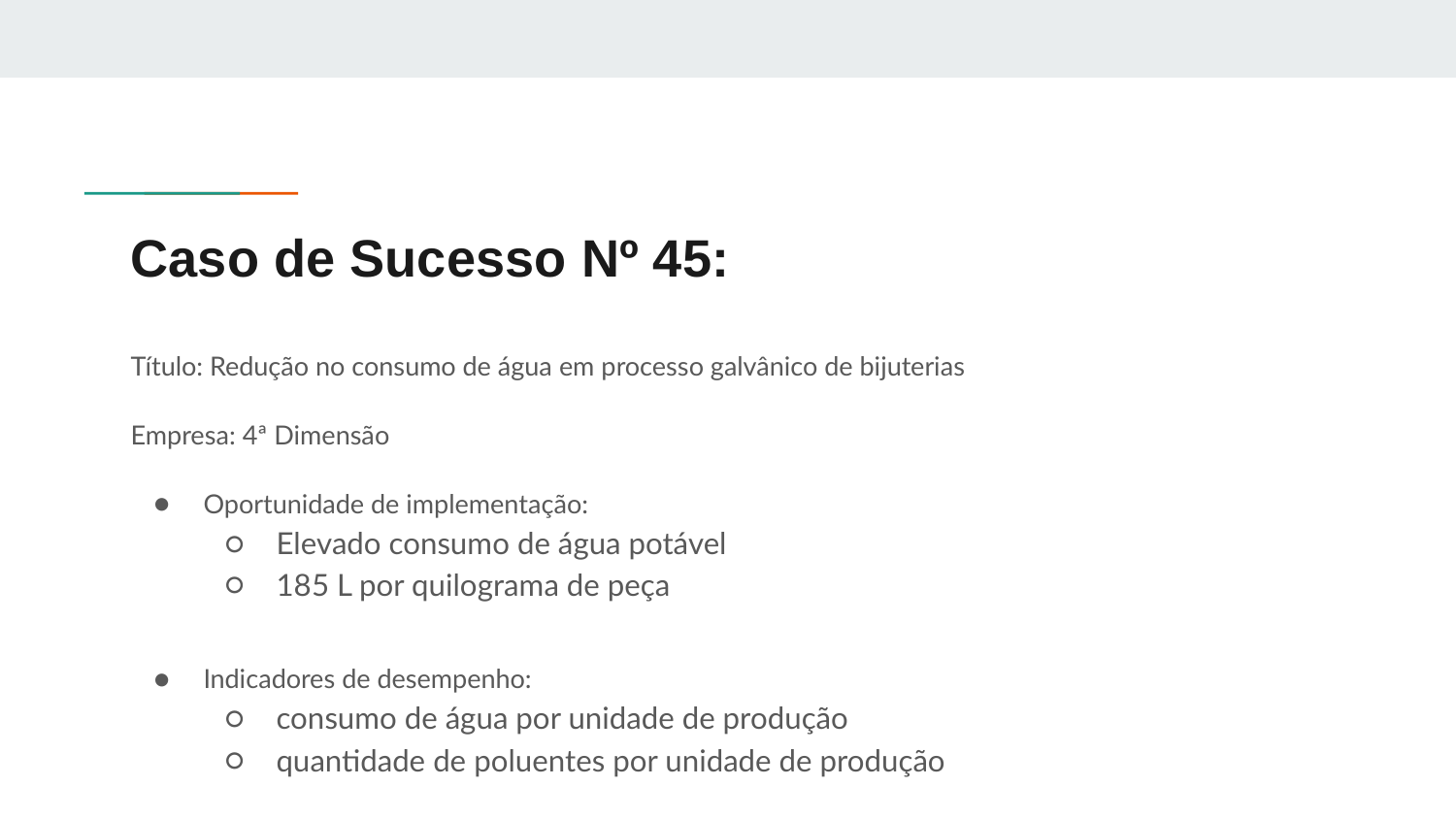

# Caso de Sucesso Nº 45:
Título: Redução no consumo de água em processo galvânico de bijuterias
Empresa: 4ª Dimensão
Oportunidade de implementação:
Elevado consumo de água potável
185 L por quilograma de peça

Indicadores de desempenho:
consumo de água por unidade de produção
quantidade de poluentes por unidade de produção